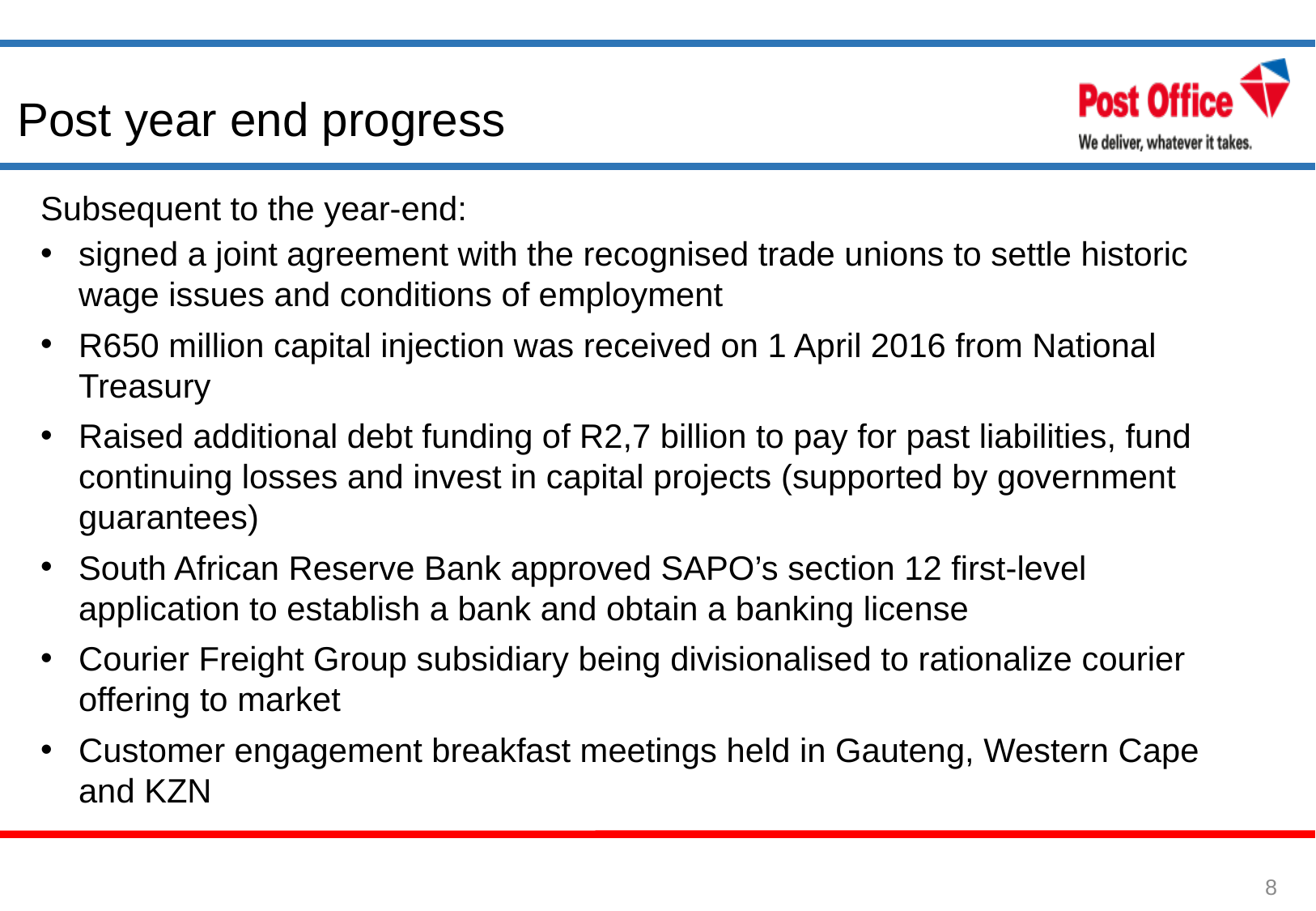

# Post year end progress
Subsequent to the year-end:
signed a joint agreement with the recognised trade unions to settle historic wage issues and conditions of employment
R650 million capital injection was received on 1 April 2016 from National Treasury
Raised additional debt funding of R2,7 billion to pay for past liabilities, fund continuing losses and invest in capital projects (supported by government guarantees)
South African Reserve Bank approved SAPO’s section 12 first-level application to establish a bank and obtain a banking license
Courier Freight Group subsidiary being divisionalised to rationalize courier offering to market
Customer engagement breakfast meetings held in Gauteng, Western Cape and KZN

8